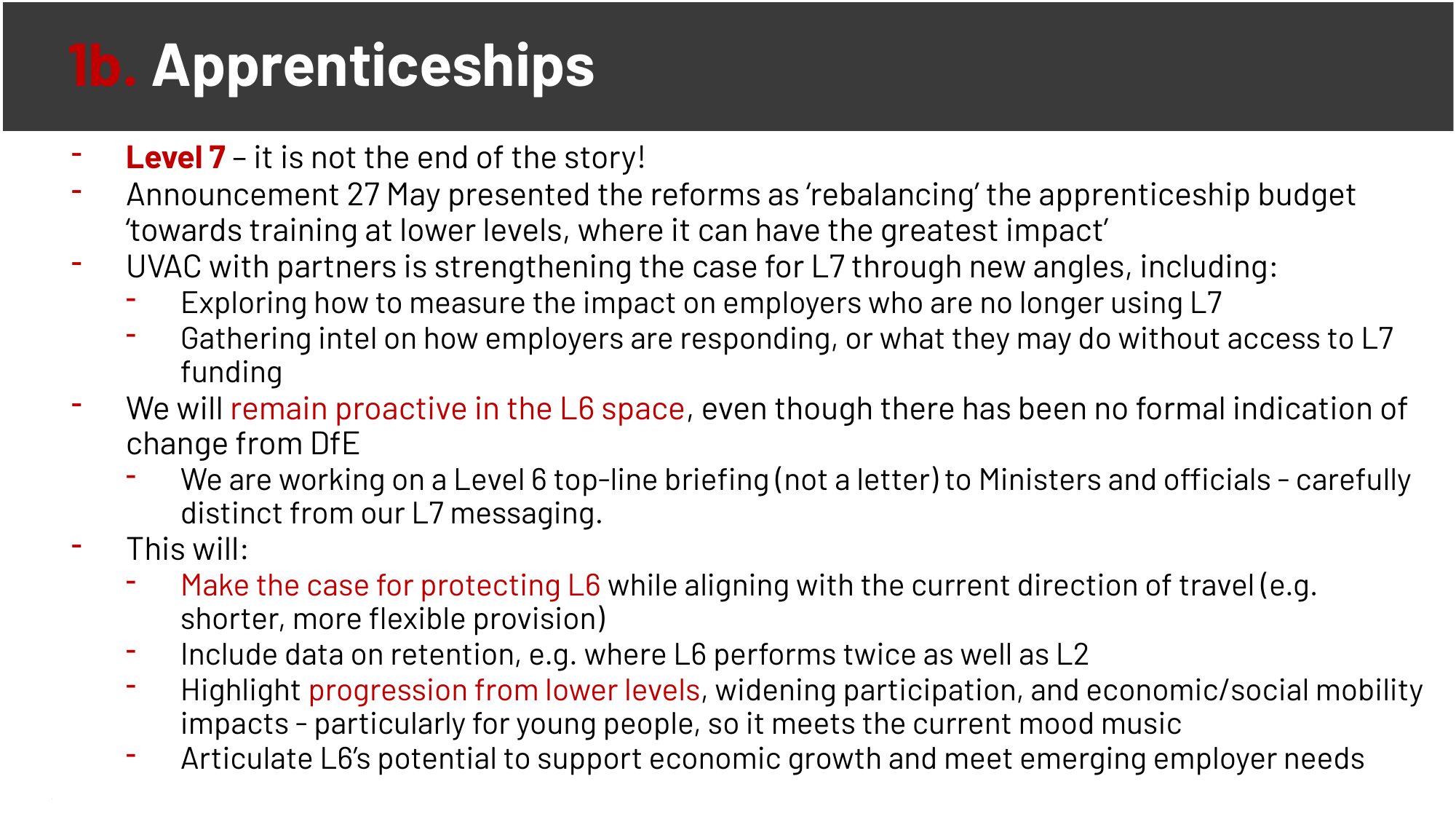

# 1b. Apprenticeships

Level 7 – it is not the end of the story!
Announcement 27 May presented the reforms as ‘rebalancing’ the apprenticeship budget ‘towards training at lower levels, where it can have the greatest impact’
UVAC with partners is strengthening the case for L7 through new angles, including:
Exploring how to measure the impact on employers who are no longer using L7
Gathering intel on how employers are responding, or what they may do without access to L7 funding
We will remain proactive in the L6 space, even though there has been no formal indication of change from DfE
We are working on a Level 6 top-line briefing (not a letter) to Ministers and officials - carefully distinct from our L7 messaging.
This will:
Make the case for protecting L6 while aligning with the current direction of travel (e.g. shorter, more flexible provision)
Include data on retention, e.g. where L6 performs twice as well as L2
Highlight progression from lower levels, widening participation, and economic/social mobility impacts - particularly for young people, so it meets the current mood music
Articulate L6’s potential to support economic growth and meet emerging employer needs

Advocacy
Membership Services
Support on  quality
enhancements; policy, practice
and pedagogy; new technologies;
compliance and regulation.
Data and Research
Comprehensive data; research
reports;  concept papers;
Higher Education and Work-
based Learning journal.
Knowledge Networks
Sharing successful practices
through knowledge networks.

ATC Conference March 2025